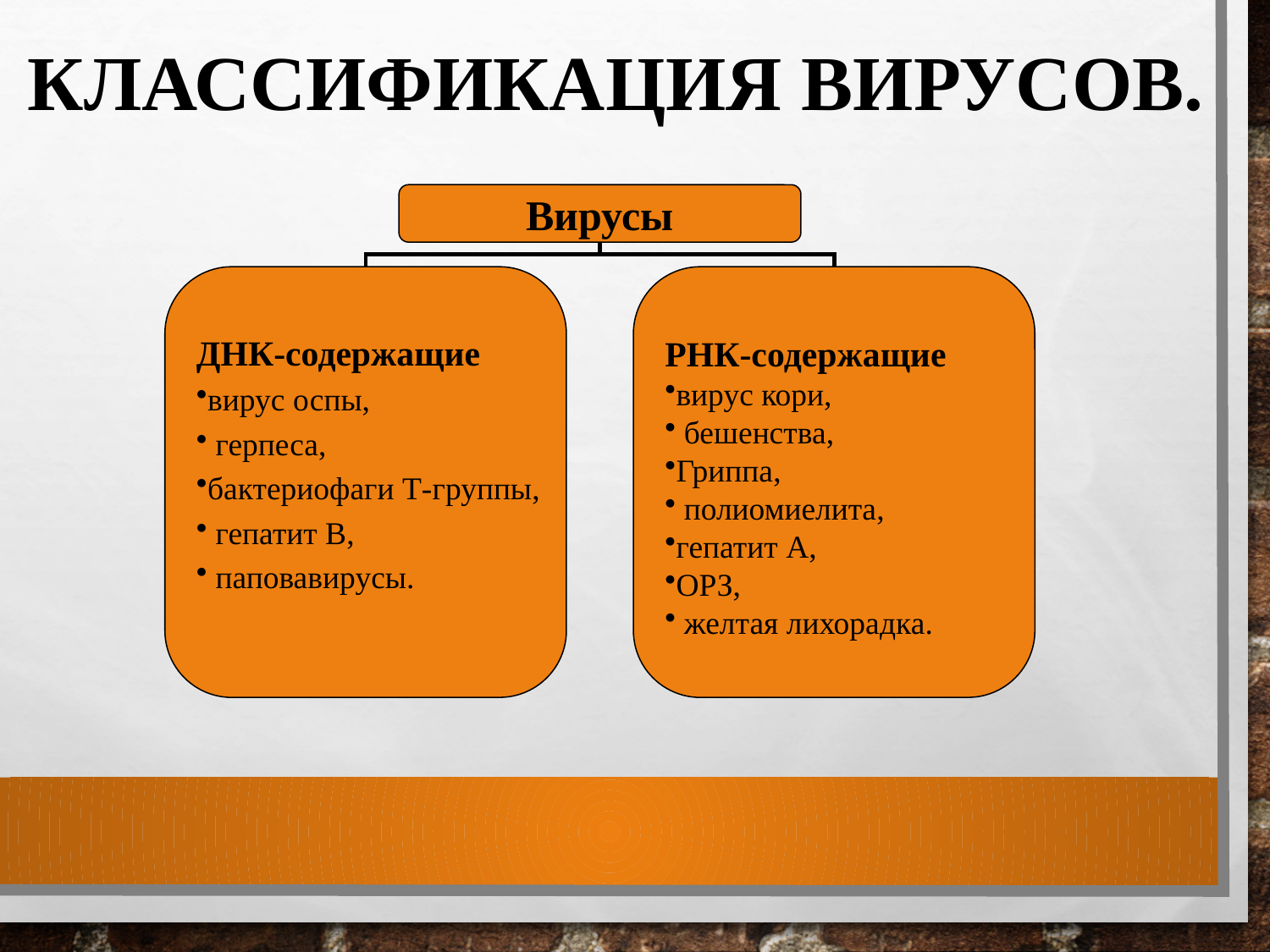

# Классификация вирусов.
Вирусы
ДНК-содержащие
вирус оспы,
 герпеса,
бактериофаги Т-группы,
 гепатит B,
 паповавирусы.

РНК-содержащие
вирус кори,
 бешенства,
Гриппа,
 полиомиелита,
гепатит A,
ОРЗ,
 желтая лихорадка.